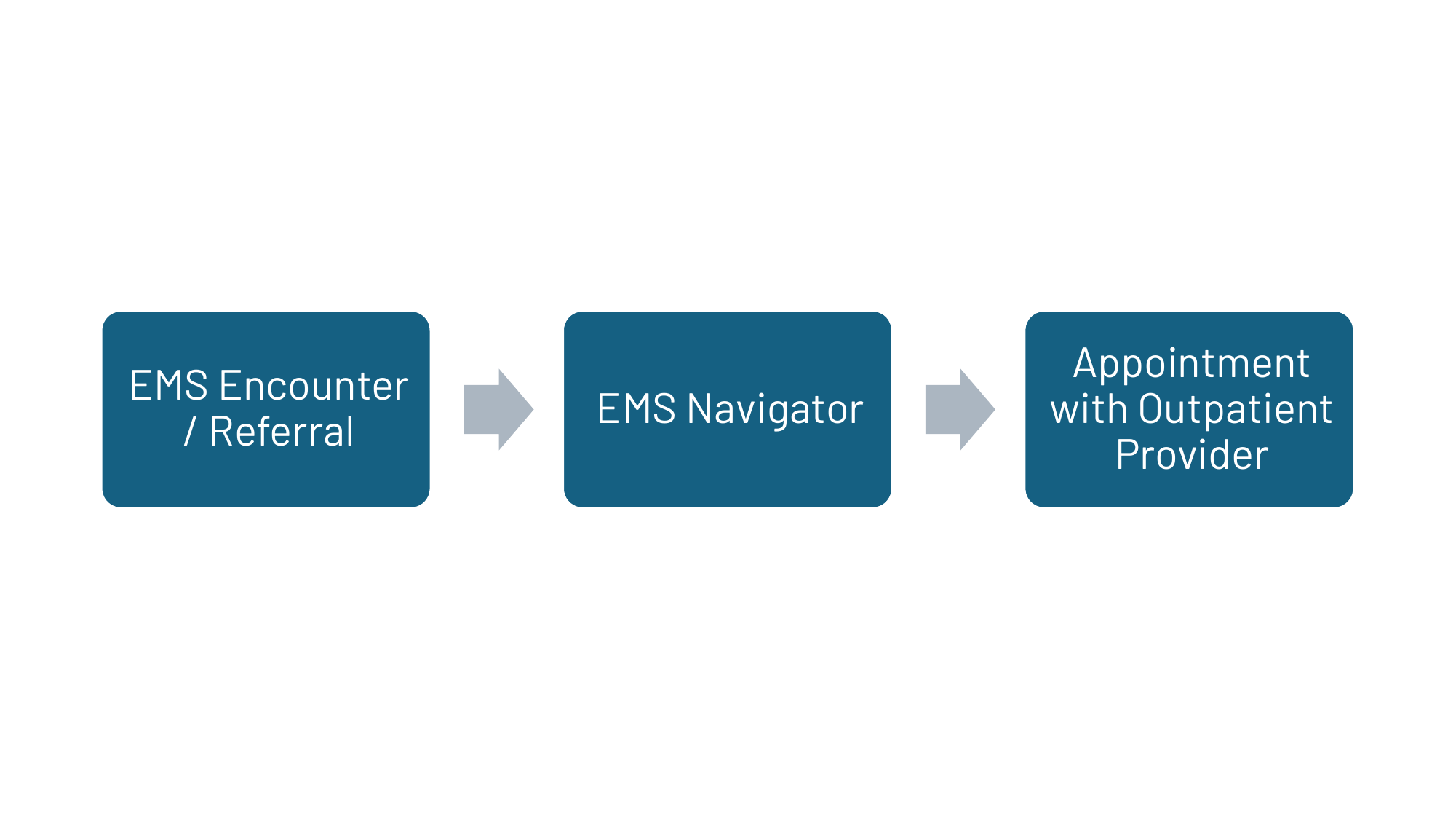

EMS Encounter / Referral

EMS Navigator

Appointment with Outpatient Provider